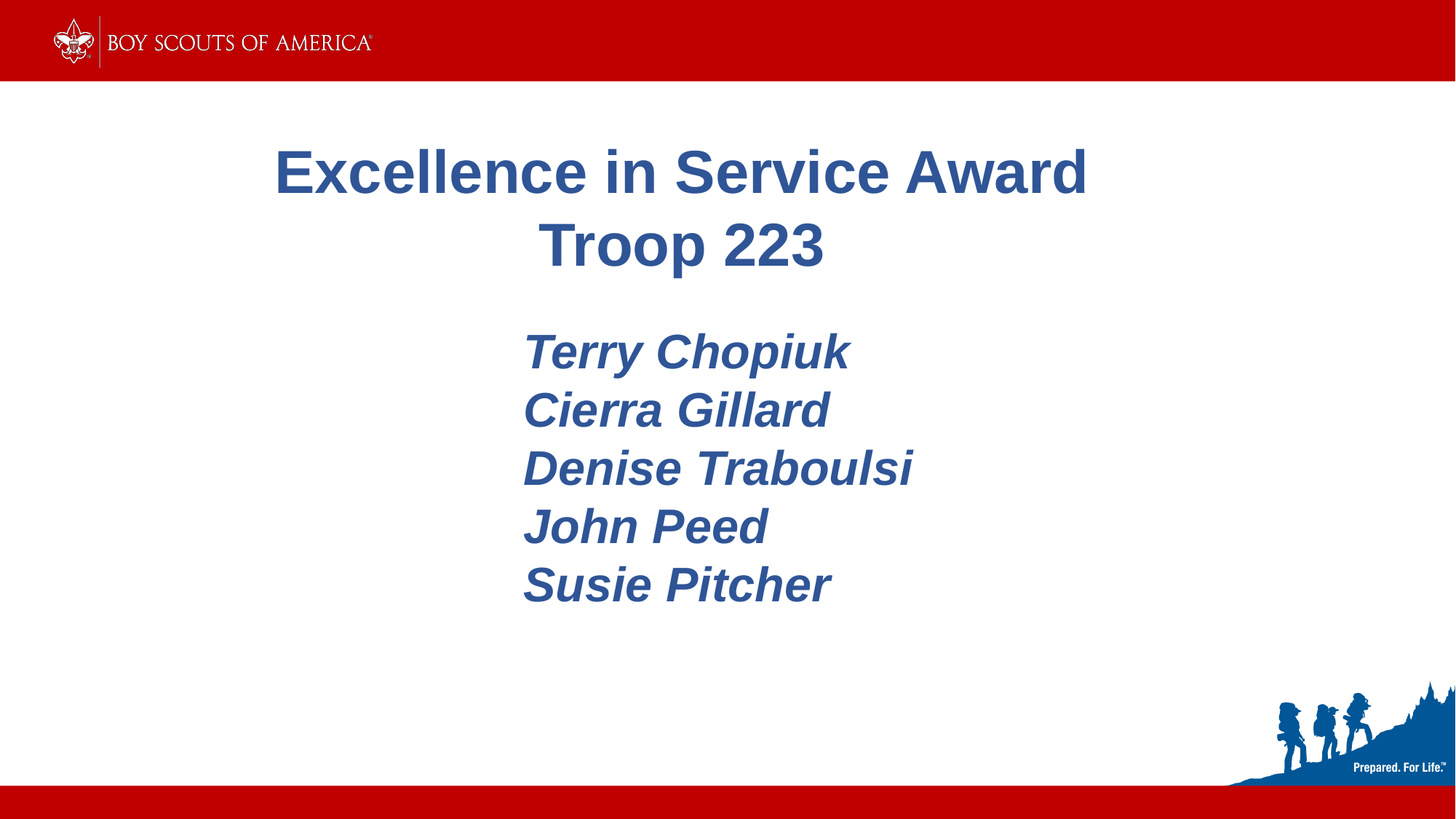

Excellence in Service Award
Troop 223
Terry Chopiuk
Cierra Gillard
Denise Traboulsi
John Peed
Susie Pitcher